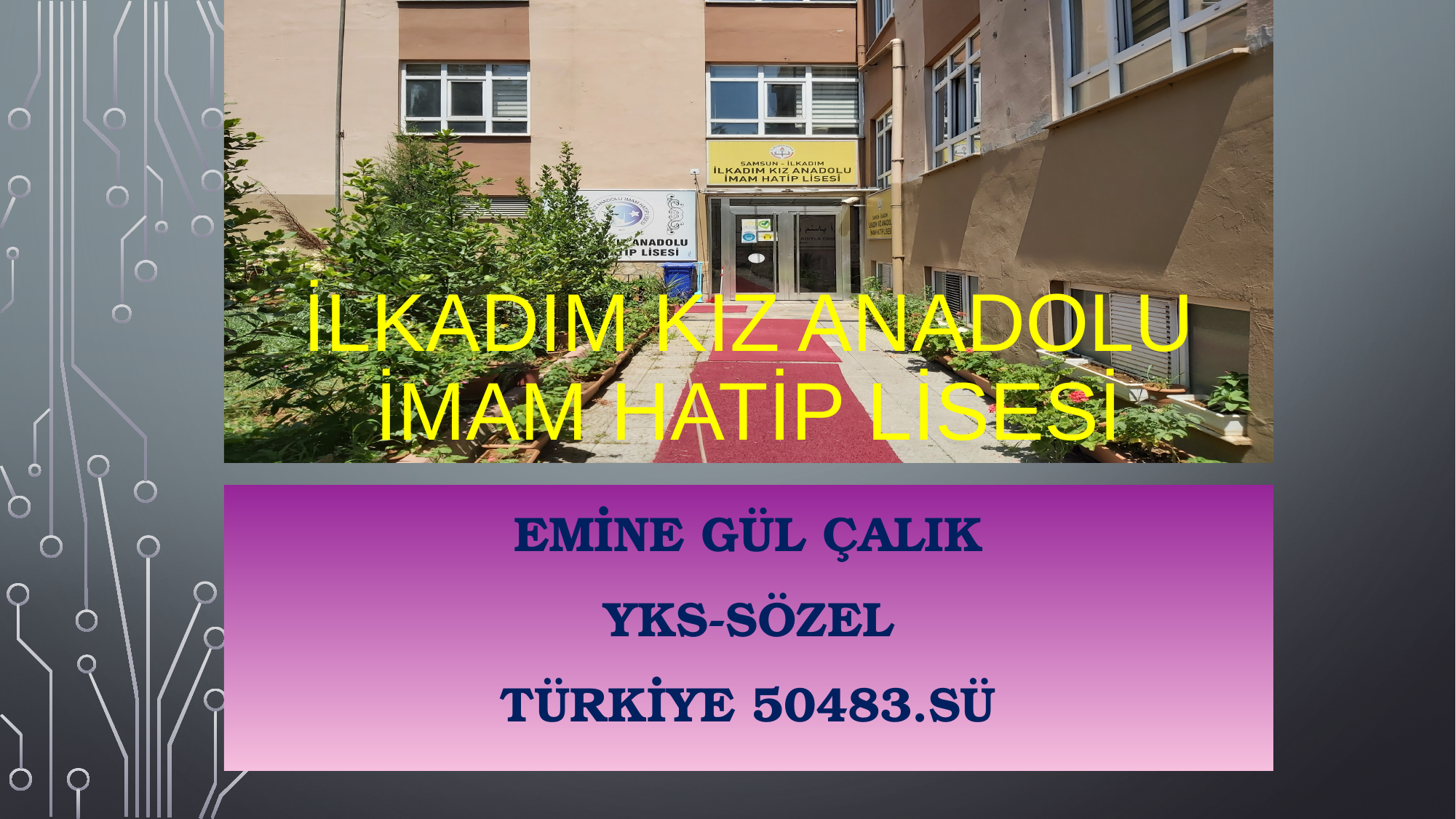

# İLKADIM KIZ ANADOLU İMAM HATİP LİSESİ
EMİNE GÜL ÇALIK
Yks-sözel
Türkiye 50483.SÜ